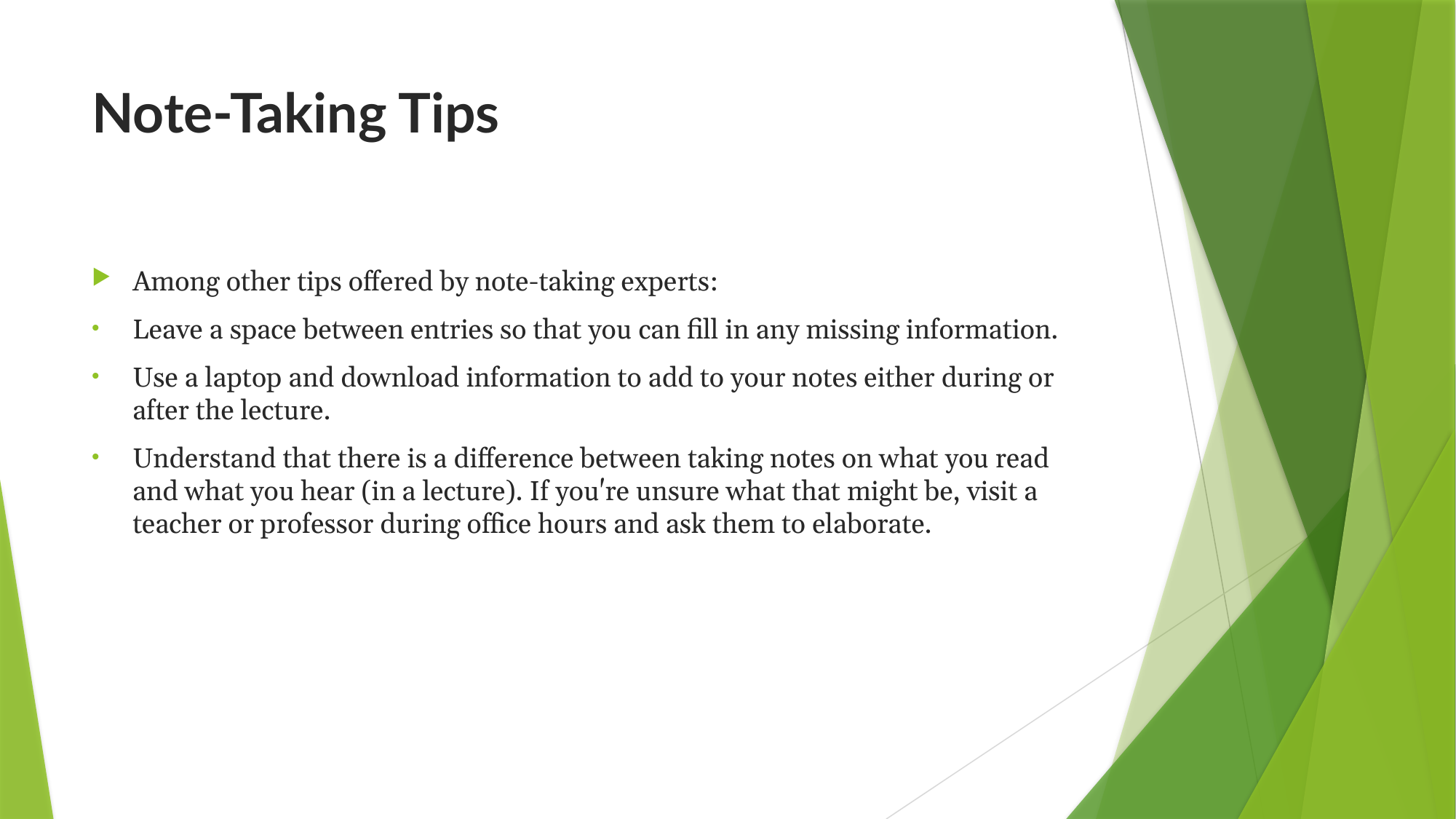

# Note-Taking Tips
Among other tips offered by note-taking experts:
Leave a space between entries so that you can fill in any missing information.
Use a laptop and download information to add to your notes either during or after the lecture.
Understand that there is a difference between taking notes on what you read and what you hear (in a lecture). If you're unsure what that might be, visit a teacher or professor during office hours and ask them to elaborate.